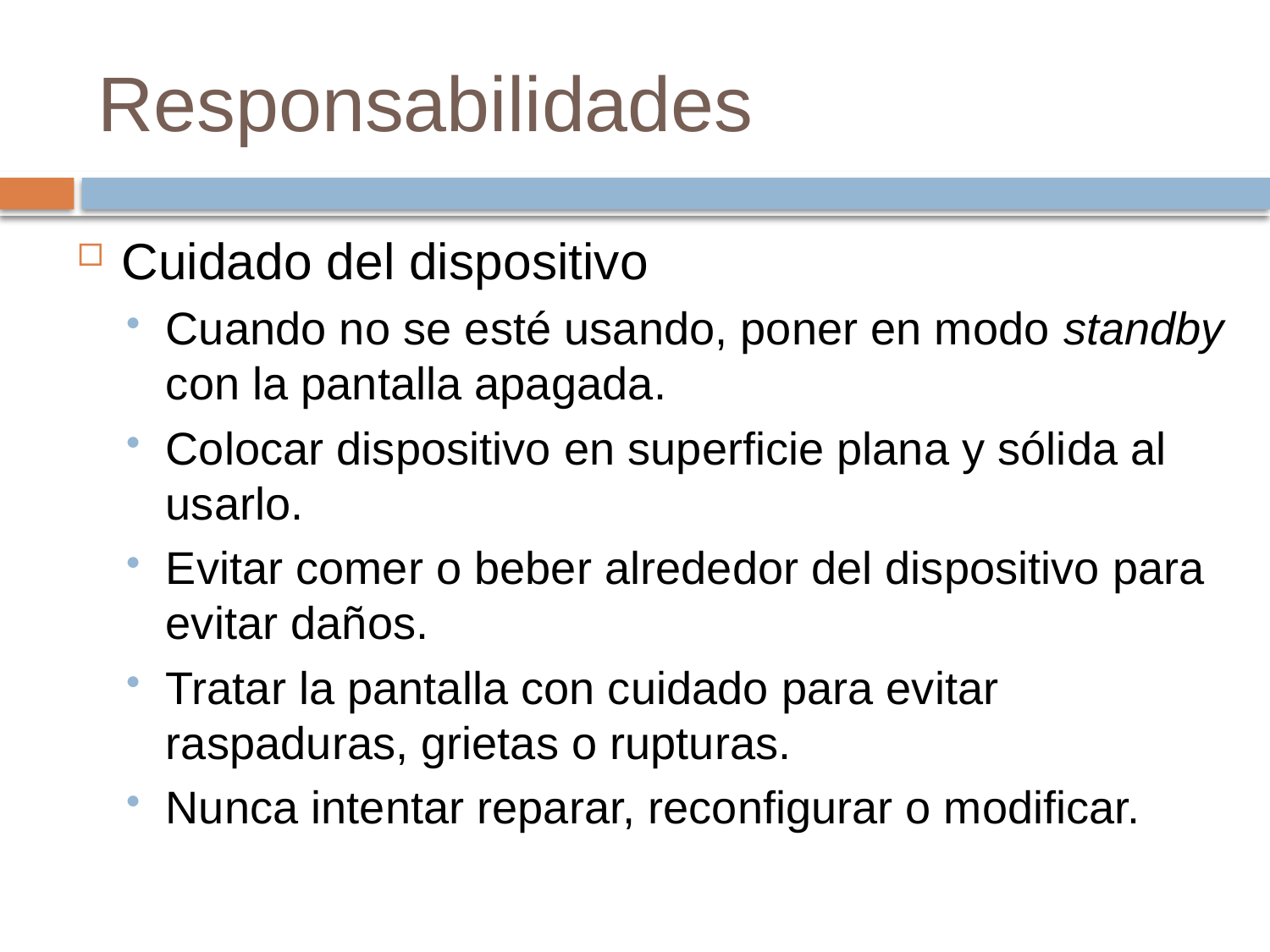

# Responsabilidades
Cuidado del dispositivo
Cuando no se esté usando, poner en modo standby con la pantalla apagada.
Colocar dispositivo en superficie plana y sólida al usarlo.
Evitar comer o beber alrededor del dispositivo para evitar daños.
Tratar la pantalla con cuidado para evitar raspaduras, grietas o rupturas.
Nunca intentar reparar, reconfigurar o modificar.